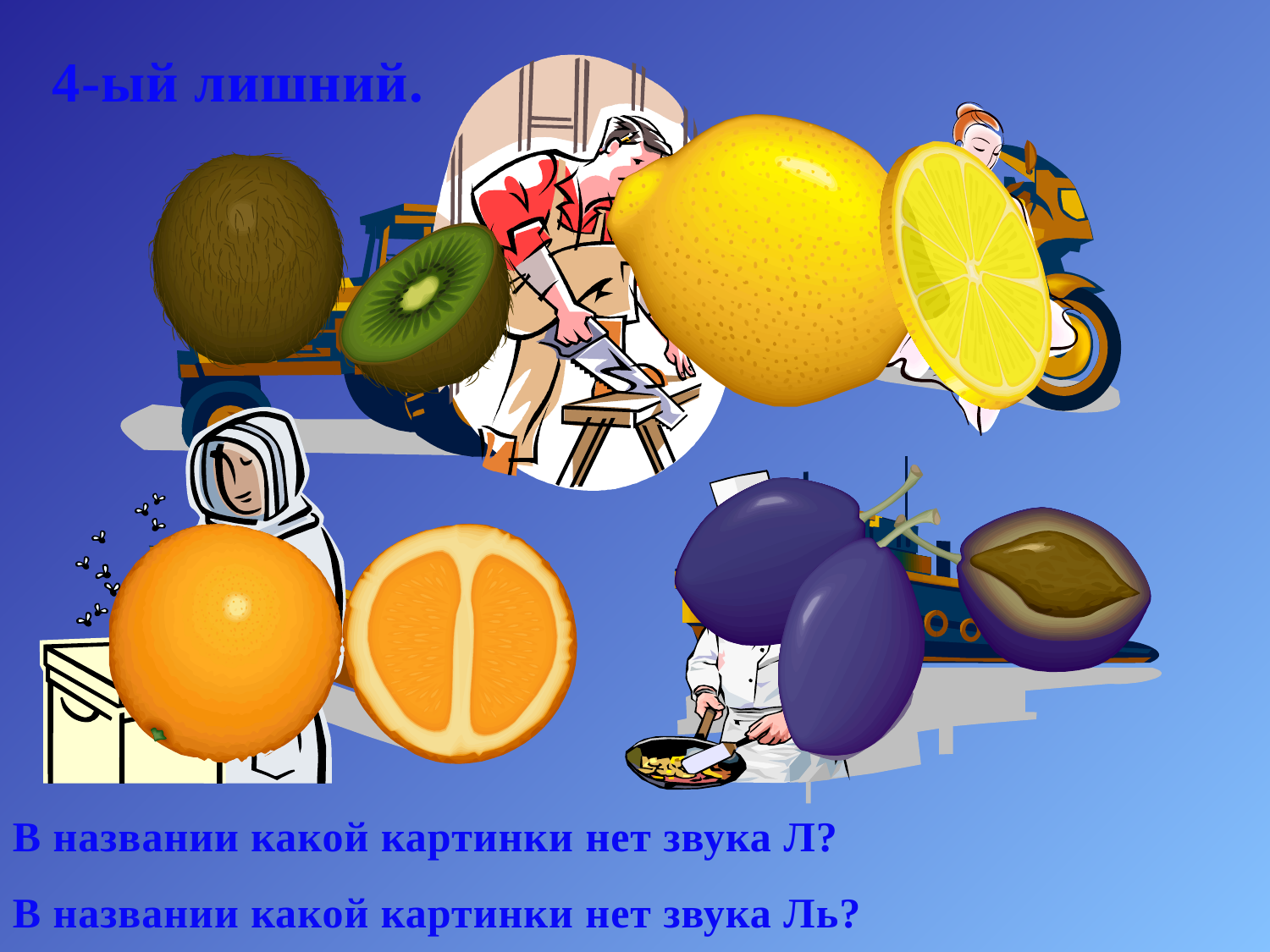

4-ый лишний.

В названии какой картинки нет звука Л?

В названии какой картинки нет звука Ль?